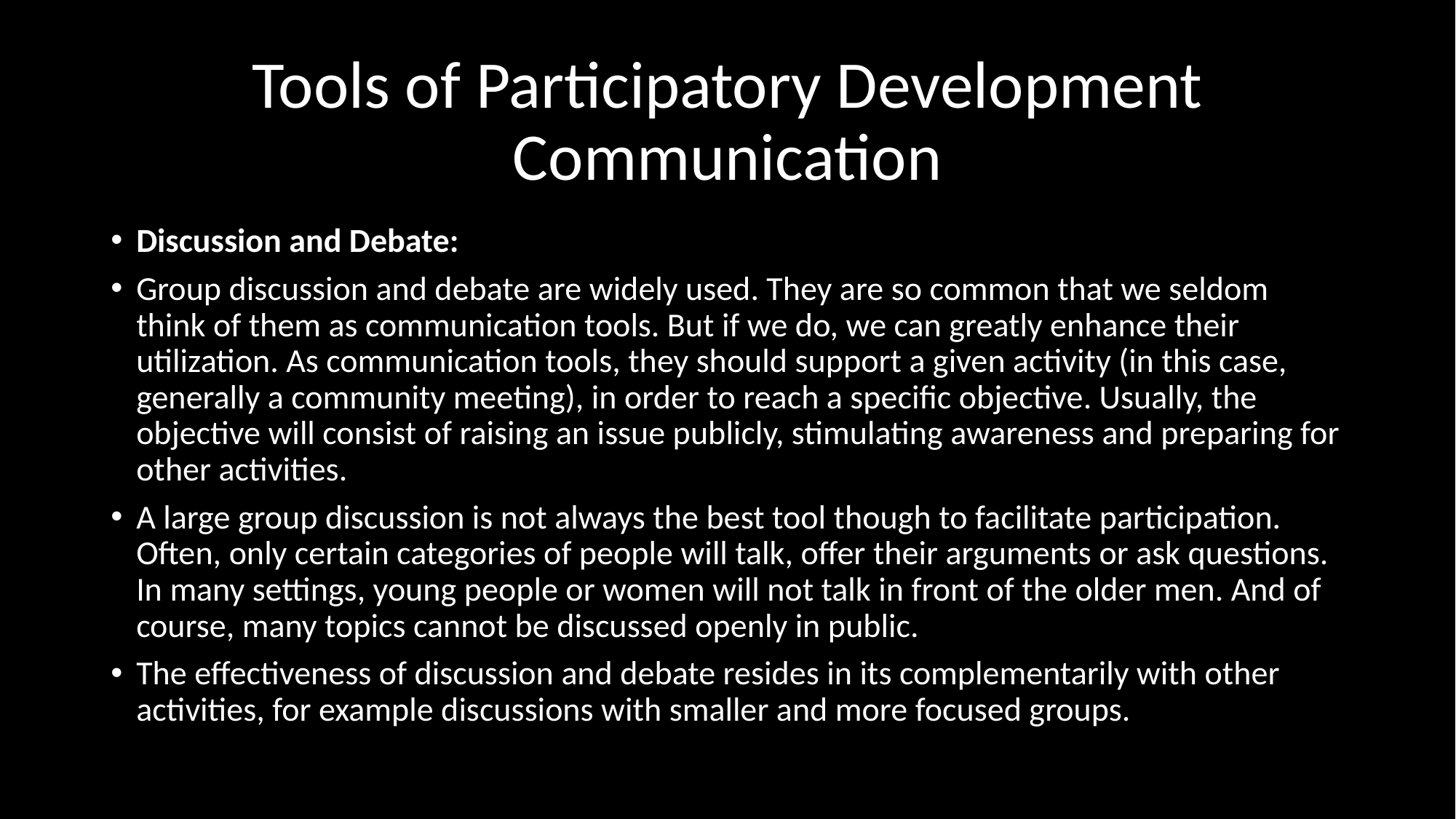

# Tools of Participatory Development Communication
Discussion and Debate:
Group discussion and debate are widely used. They are so common that we seldom think of them as communication tools. But if we do, we can greatly enhance their utilization. As communication tools, they should support a given activity (in this case, generally a community meeting), in order to reach a specific objective. Usually, the objective will consist of raising an issue publicly, stimulating awareness and preparing for other activities.
A large group discussion is not always the best tool though to facilitate participation. Often, only certain categories of people will talk, offer their arguments or ask questions. In many settings, young people or women will not talk in front of the older men. And of course, many topics cannot be discussed openly in public.
The effectiveness of discussion and debate resides in its complementarily with other activities, for example discussions with smaller and more focused groups.